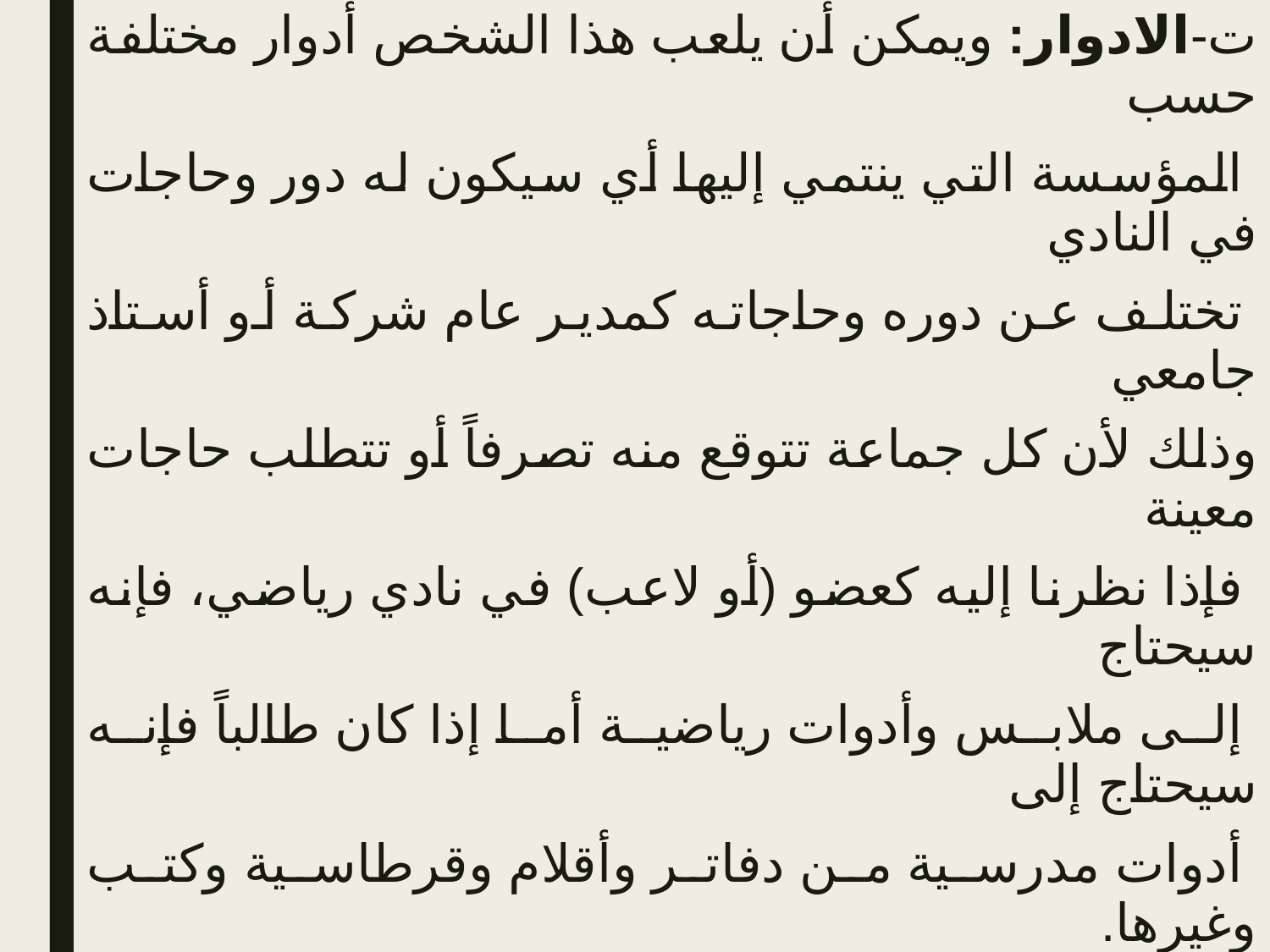

ت‌-الادوار: ويمكن أن يلعب هذا الشخص أدوار مختلفة حسب
 المؤسسة التي ينتمي إليها أي سيكون له دور وحاجات في النادي
 تختلف عن دوره وحاجاته كمدير عام شركة أو أستاذ جامعي
وذلك لأن كل جماعة تتوقع منه تصرفاً أو تتطلب حاجات معينة
 فإذا نظرنا إليه كعضو (أو لاعب) في نادي رياضي، فإنه سيحتاج
 إلى ملابس وأدوات رياضية أما إذا كان طالباً فإنه سيحتاج إلى
 أدوات مدرسية من دفاتر وأقلام وقرطاسية وكتب وغيرها.